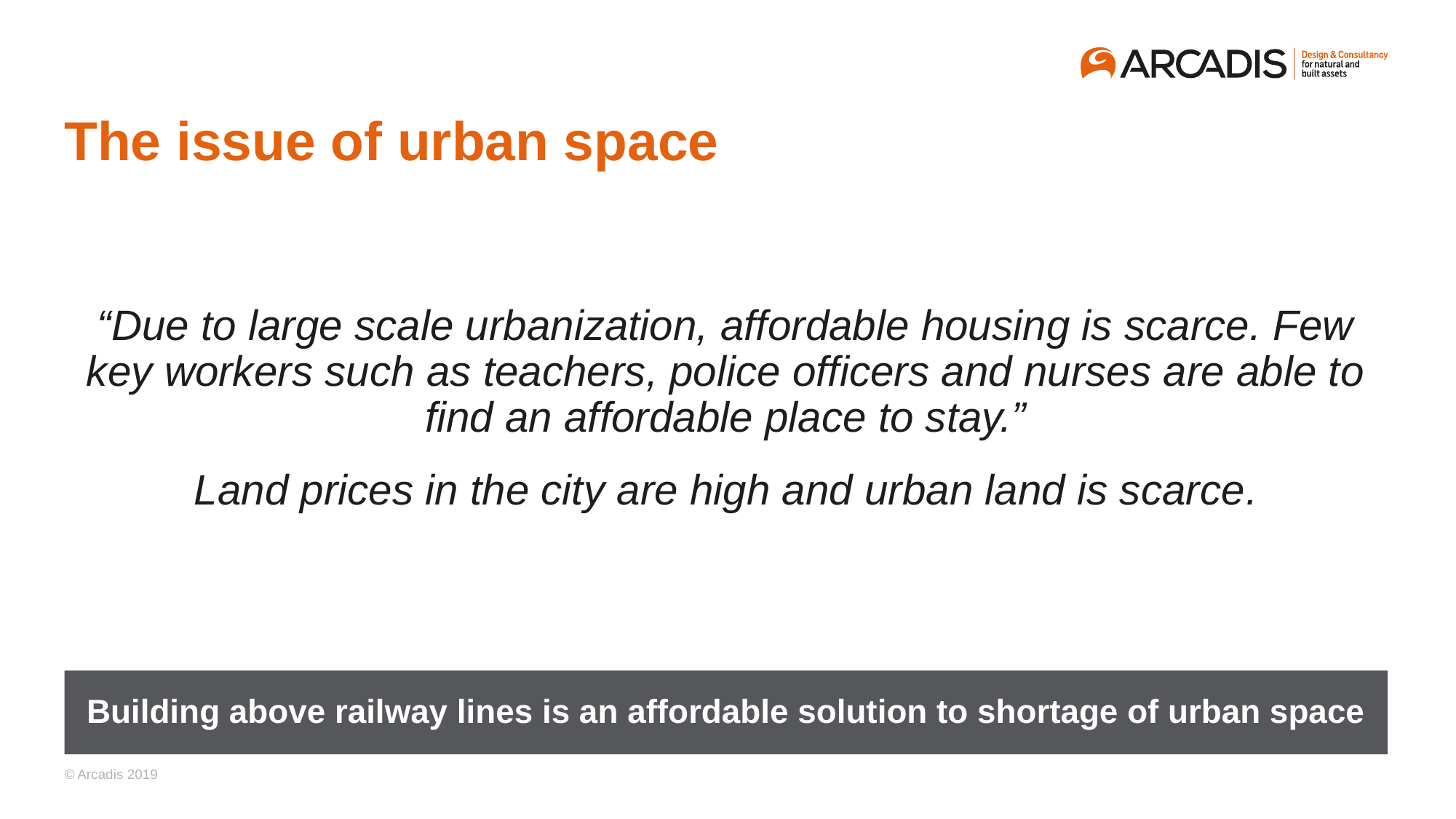

# The issue of urban space

“Due to large scale urbanization, affordable housing is scarce. Few key workers such as teachers, police officers and nurses are able to find an affordable place to stay.”
Land prices in the city are high and urban land is scarce.
Building above railway lines is an affordable solution to shortage of urban space